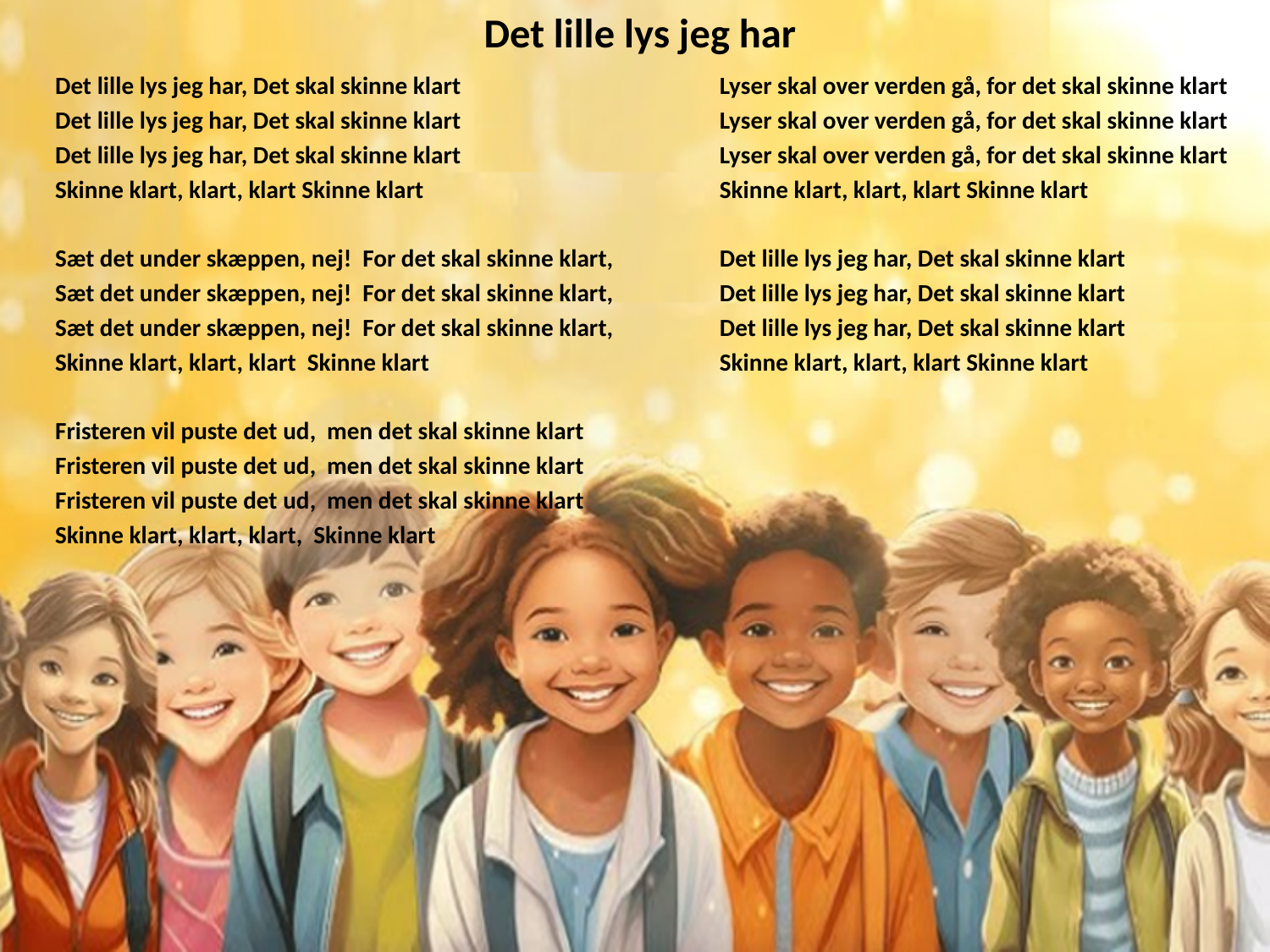

# Det lille lys jeg har
Det lille lys jeg har, Det skal skinne klart
Det lille lys jeg har, Det skal skinne klart
Det lille lys jeg har, Det skal skinne klart
Skinne klart, klart, klart Skinne klart

Sæt det under skæppen, nej!  For det skal skinne klart,
Sæt det under skæppen, nej!  For det skal skinne klart,
Sæt det under skæppen, nej!  For det skal skinne klart,
Skinne klart, klart, klart  Skinne klart

Fristeren vil puste det ud,  men det skal skinne klart
Fristeren vil puste det ud,  men det skal skinne klart
Fristeren vil puste det ud,  men det skal skinne klart
Skinne klart, klart, klart,  Skinne klart
Lyser skal over verden gå, for det skal skinne klart
Lyser skal over verden gå, for det skal skinne klart
Lyser skal over verden gå, for det skal skinne klart
Skinne klart, klart, klart Skinne klart

Det lille lys jeg har, Det skal skinne klart
Det lille lys jeg har, Det skal skinne klart
Det lille lys jeg har, Det skal skinne klart
Skinne klart, klart, klart Skinne klart